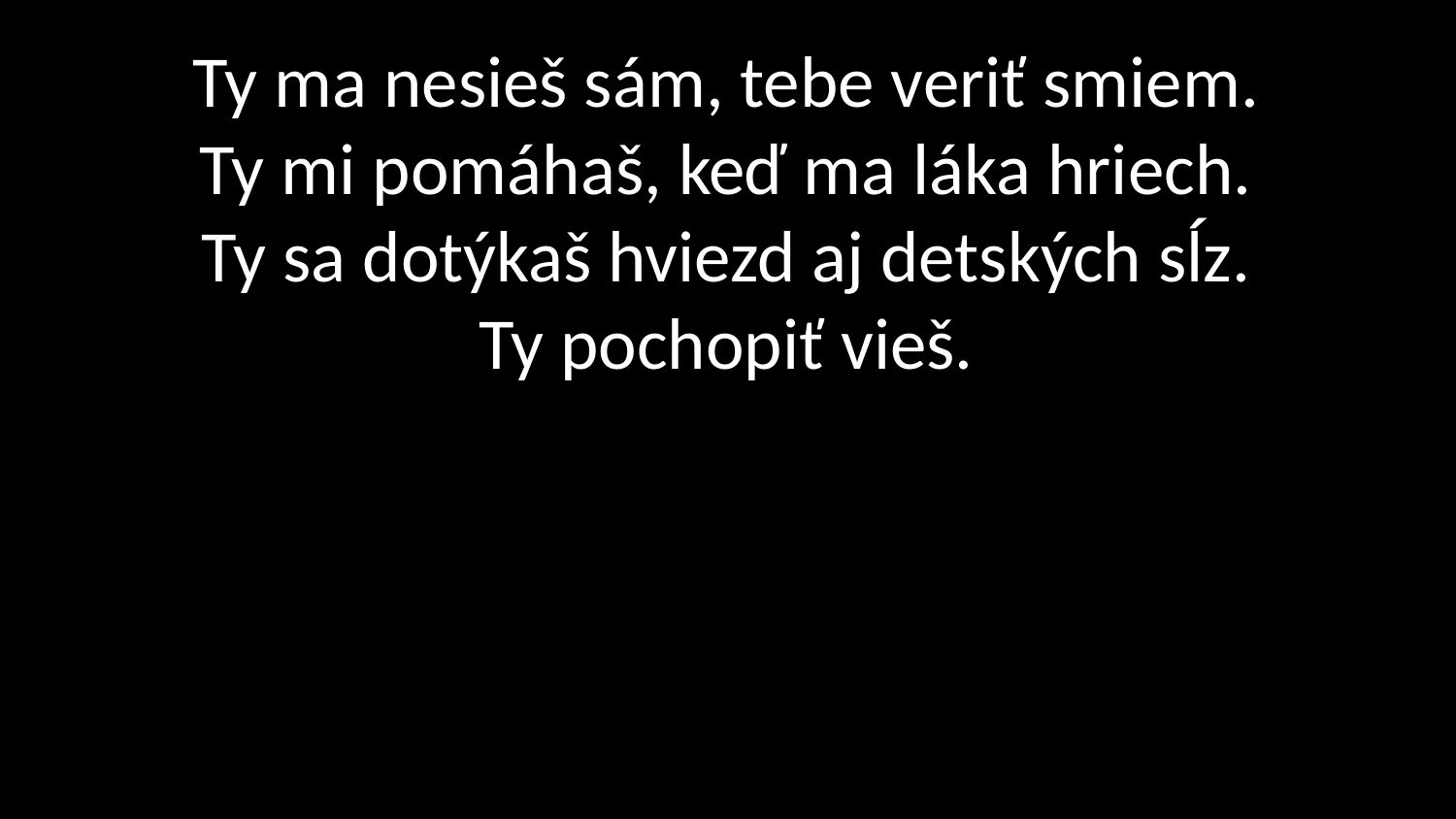

# Ty ma nesieš sám, tebe veriť smiem. Ty mi pomáhaš, keď ma láka hriech. Ty sa dotýkaš hviezd aj detských sĺz. Ty pochopiť vieš.